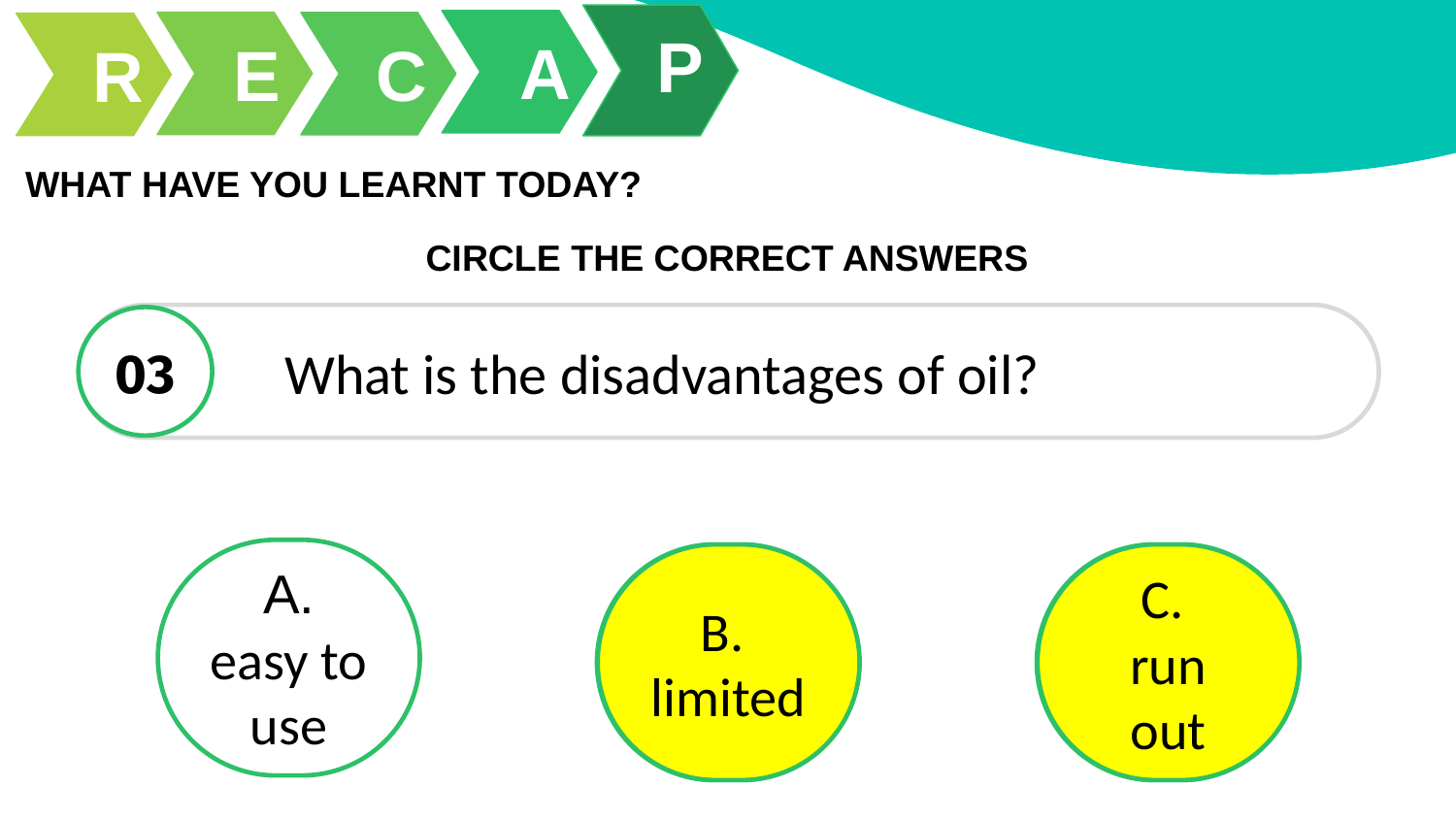

P

A
E
C
R
# WHAT HAVE YOU LEARNT TODAY?
CIRCLE THE CORRECT ANSWERS

03
What is the disadvantages of oil?
A. easy to use
B. limited
B.
limited
C.
run out
C.
run out